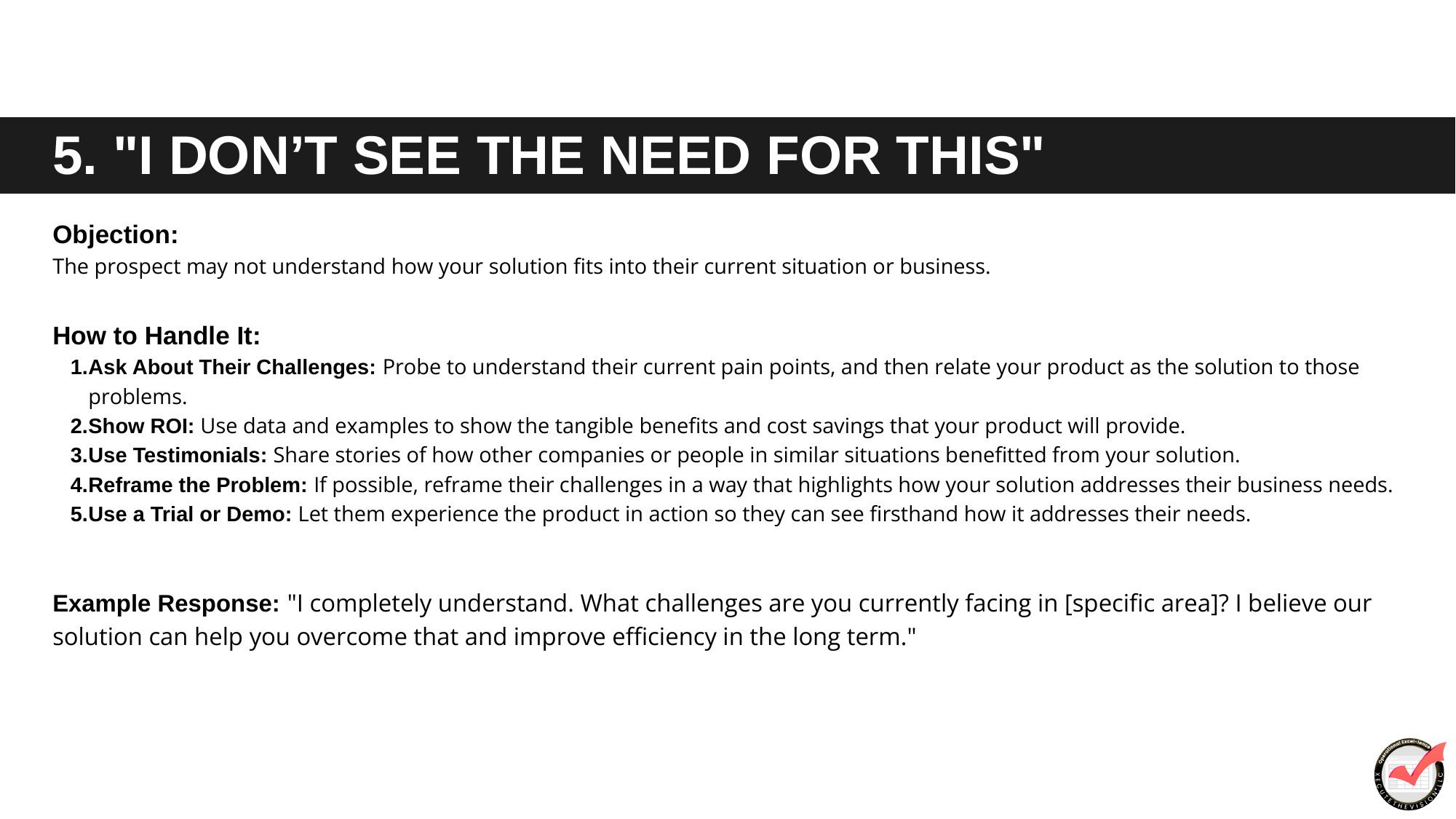

5. "I DON’T SEE THE NEED FOR THIS"

Objection:
The prospect may not understand how your solution fits into their current situation or business.

How to Handle It:
Ask About Their Challenges: Probe to understand their current pain points, and then relate your product as the solution to those problems.
Show ROI: Use data and examples to show the tangible benefits and cost savings that your product will provide.
Use Testimonials: Share stories of how other companies or people in similar situations benefitted from your solution.
Reframe the Problem: If possible, reframe their challenges in a way that highlights how your solution addresses their business needs.
Use a Trial or Demo: Let them experience the product in action so they can see firsthand how it addresses their needs.

Example Response: "I completely understand. What challenges are you currently facing in [specific area]? I believe our solution can help you overcome that and improve efficiency in the long term."